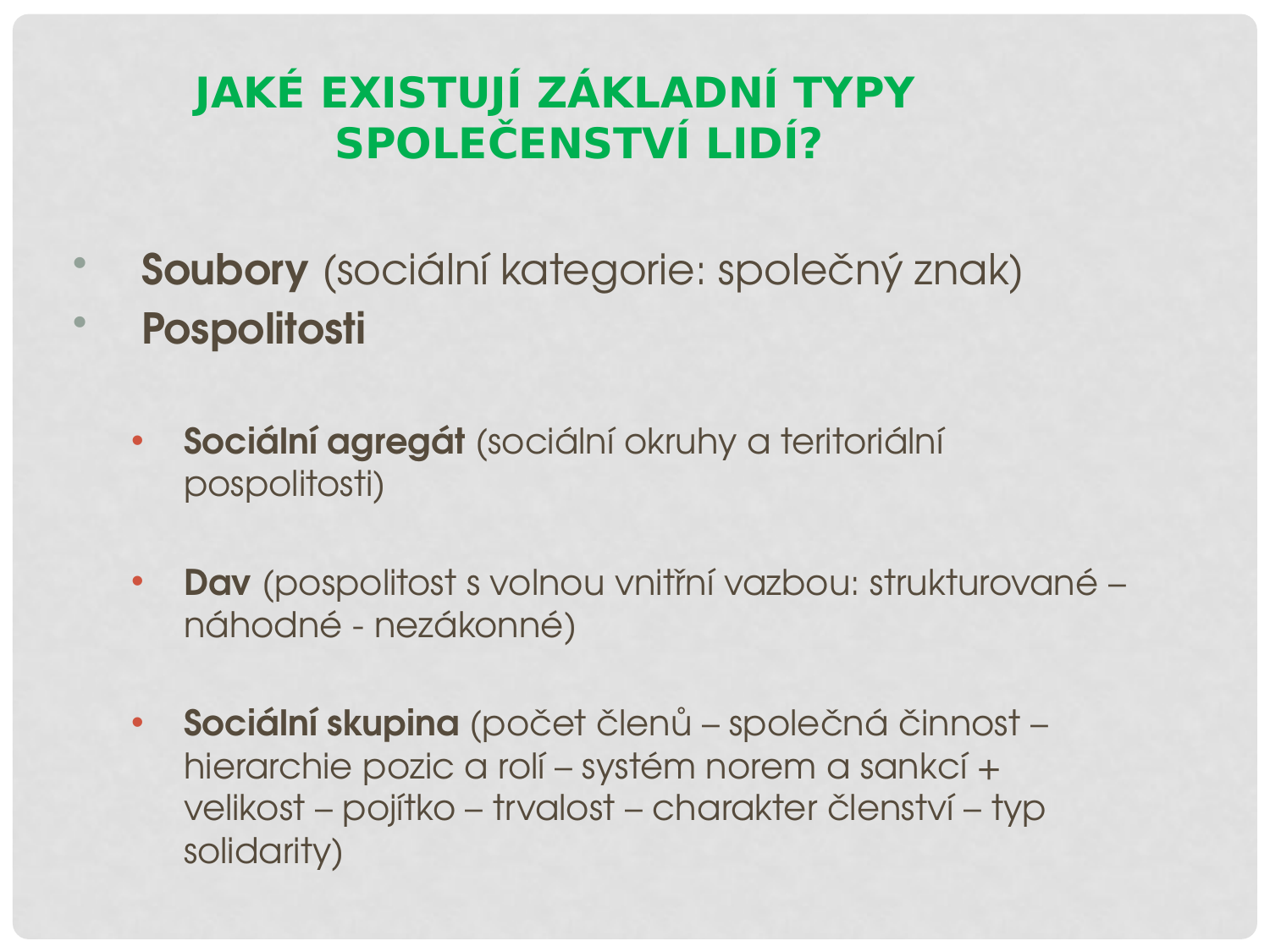

Jaké existují základní typy společenství lidí?
Soubory (sociální kategorie: společný znak)
Pospolitosti

Sociální agregát (sociální okruhy a teritoriální pospolitosti)

Dav (pospolitost s volnou vnitřní vazbou: strukturované – náhodné - nezákonné)

Sociální skupina (počet členů – společná činnost – hierarchie pozic a rolí – systém norem a sankcí + velikost – pojítko – trvalost – charakter členství – typ solidarity)